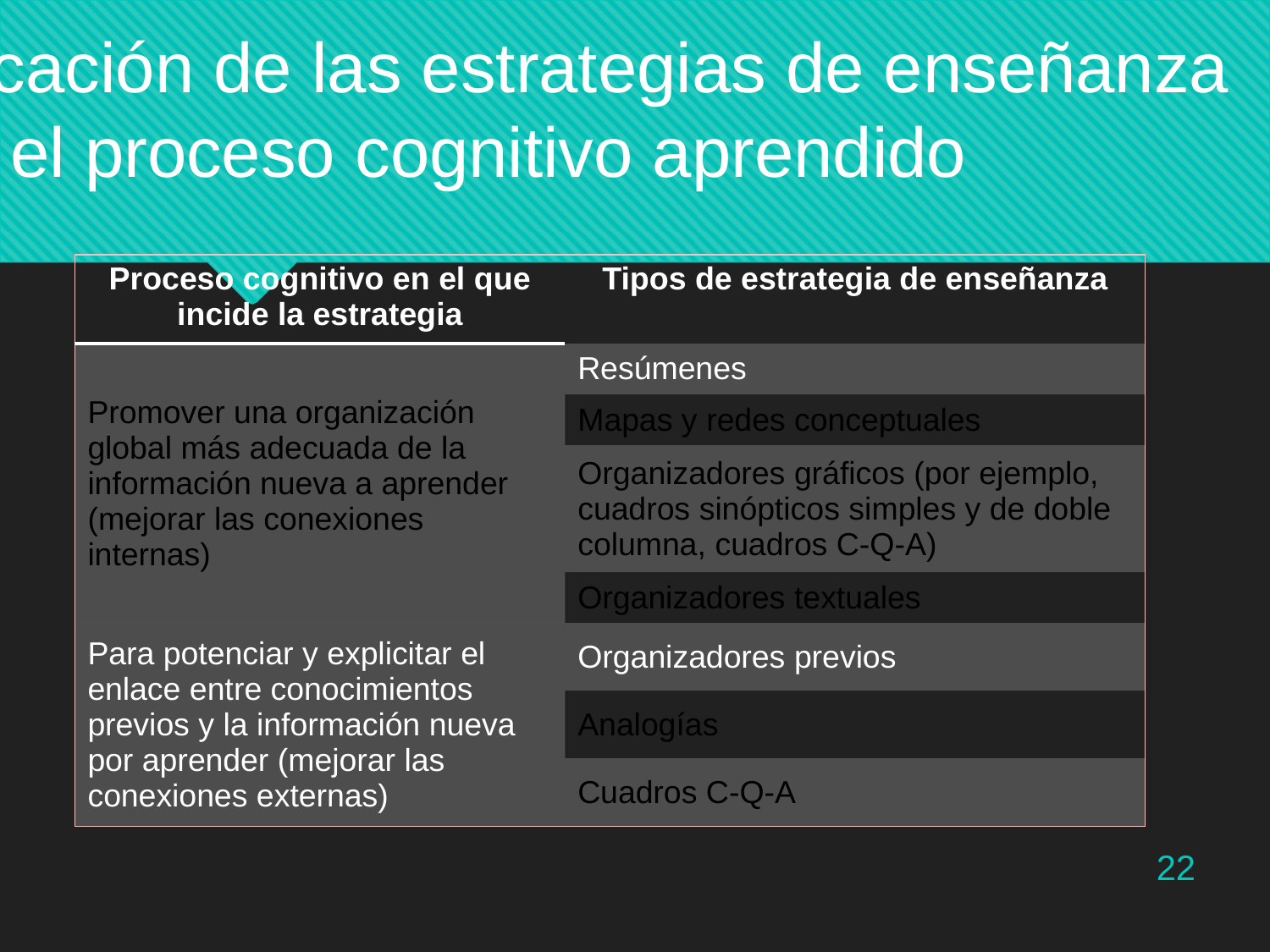

Clasificación de las estrategias de enseñanza
según el proceso cognitivo aprendido
| Proceso cognitivo en el que incide la estrategia | Tipos de estrategia de enseñanza |
| --- | --- |
| Promover una organización global más adecuada de la información nueva a aprender (mejorar las conexiones internas) | Resúmenes |
|  | Mapas y redes conceptuales |
|  | Organizadores gráficos (por ejemplo, cuadros sinópticos simples y de doble columna, cuadros C-Q-A) |
|  | Organizadores textuales |
| Para potenciar y explicitar el enlace entre conocimientos previos y la información nueva por aprender (mejorar las conexiones externas) | Organizadores previos |
|  | Analogías |
|  | Cuadros C-Q-A |
22